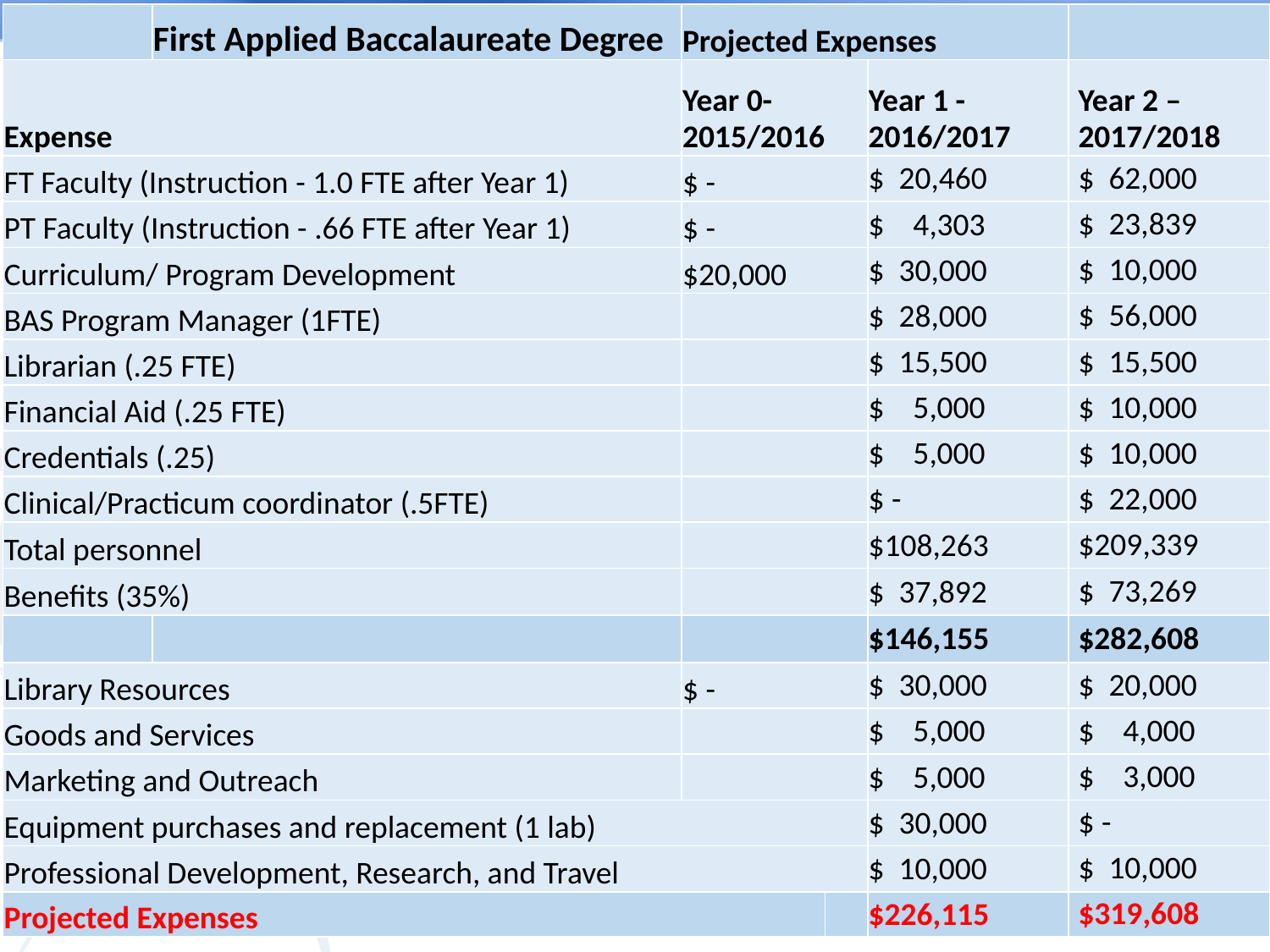

20
|  | First Applied Baccalaureate Degree | Projected Expenses |  |  |  |
| --- | --- | --- | --- | --- | --- |
| Expense |  | Year 0-2015/2016 |  | Year 1 -2016/2017 | Year 2 – 2017/2018 |
| FT Faculty (Instruction - 1.0 FTE after Year 1) |  | $ - |  | $ 20,460 | $ 62,000 |
| PT Faculty (Instruction - .66 FTE after Year 1) |  | $ - |  | $ 4,303 | $ 23,839 |
| Curriculum/ Program Development |  | $20,000 |  | $ 30,000 | $ 10,000 |
| BAS Program Manager (1FTE) |  |  |  | $ 28,000 | $ 56,000 |
| Librarian (.25 FTE) |  |  |  | $ 15,500 | $ 15,500 |
| Financial Aid (.25 FTE) |  |  |  | $ 5,000 | $ 10,000 |
| Credentials (.25) |  |  |  | $ 5,000 | $ 10,000 |
| Clinical/Practicum coordinator (.5FTE) |  |  |  | $ - | $ 22,000 |
| Total personnel |  |  |  | $108,263 | $209,339 |
| Benefits (35%) |  |  |  | $ 37,892 | $ 73,269 |
|  |  |  |  | $146,155 | $282,608 |
| Library Resources |  | $ - |  | $ 30,000 | $ 20,000 |
| Goods and Services |  |  |  | $ 5,000 | $ 4,000 |
| Marketing and Outreach |  |  |  | $ 5,000 | $ 3,000 |
| Equipment purchases and replacement (1 lab) |  |  |  | $ 30,000 | $ - |
| Professional Development, Research, and Travel |  |  |  | $ 10,000 | $ 10,000 |
| Projected Expenses |  |  |  | $226,115 | $319,608 |